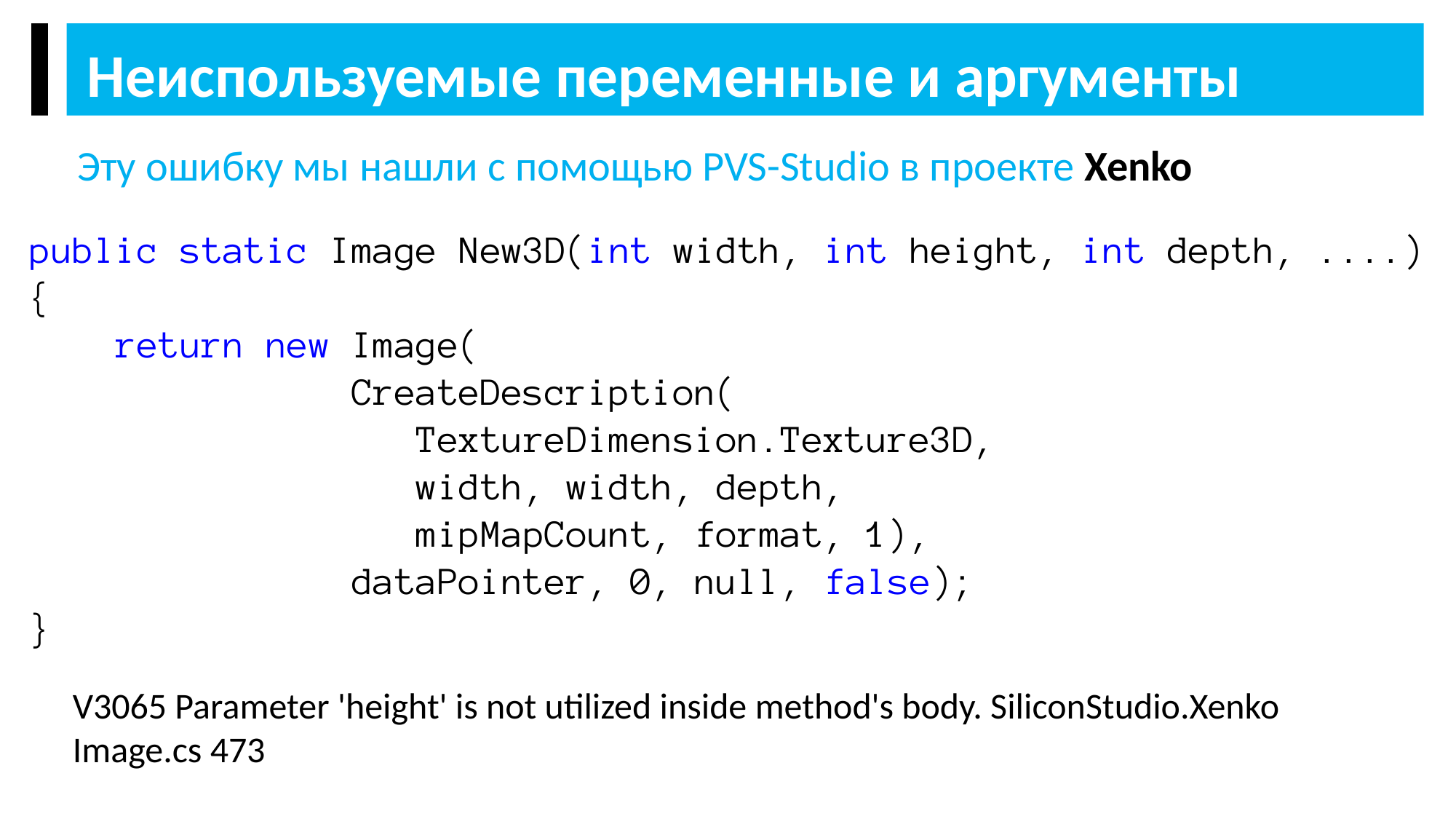

Неиспользуемые переменные и аргументы
Эту ошибку мы нашли с помощью PVS-Studio в проекте Xenko
public static Image New3D(int width, int height, int depth, ....)
{
    return new Image(
               CreateDescription(
                  TextureDimension.Texture3D,
                  width, width, depth,
                  mipMapCount, format, 1),
               dataPointer, 0, null, false);
}
V3065 Parameter 'height' is not utilized inside method's body. SiliconStudio.Xenko Image.cs 473